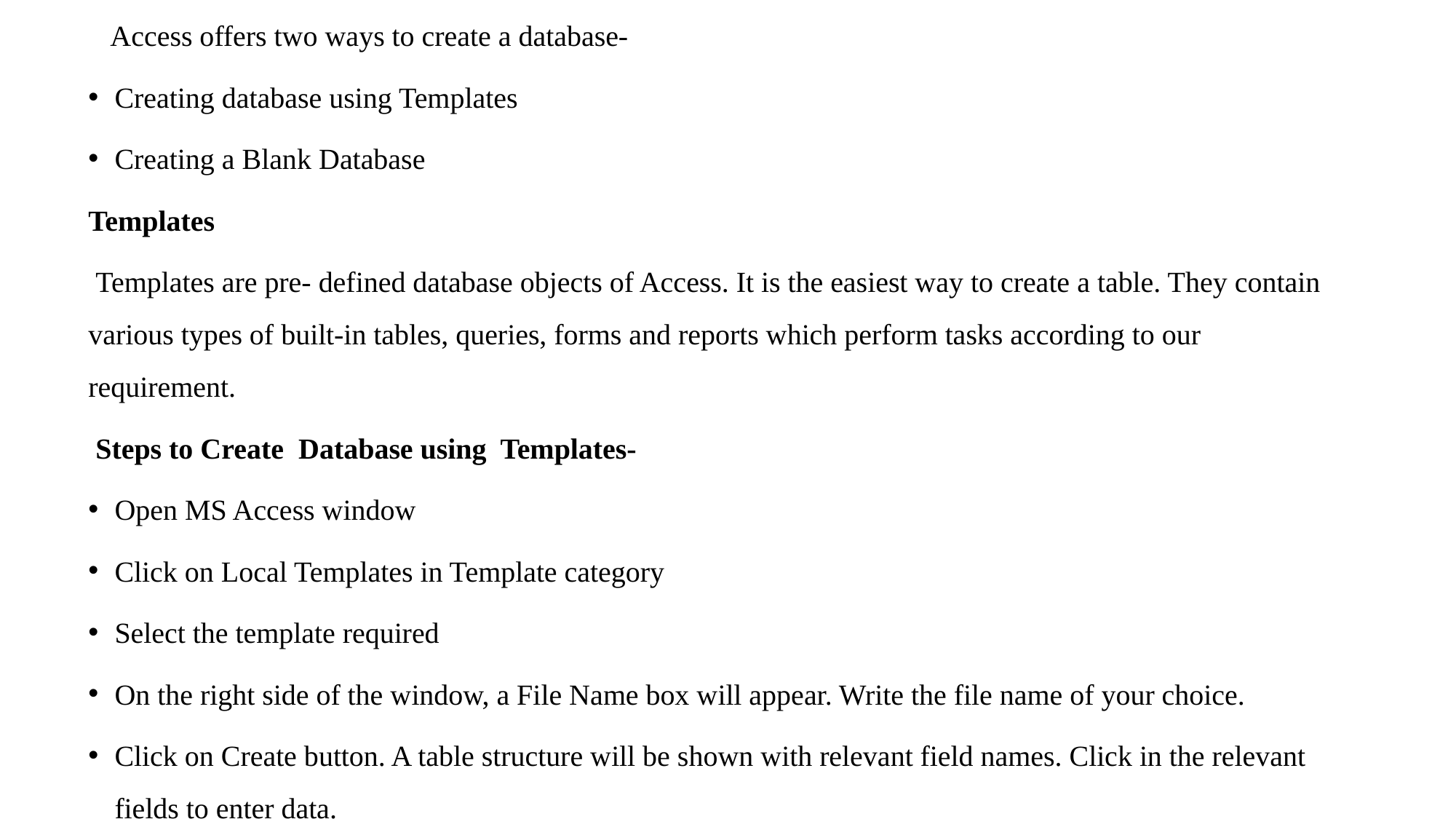

Creating Database
   Access offers two ways to create a database-
Creating database using Templates
Creating a Blank Database
Templates
 Templates are pre- defined database objects of Access. It is the easiest way to create a table. They contain various types of built-in tables, queries, forms and reports which perform tasks according to our requirement.
 Steps to Create  Database using  Templates-
Open MS Access window
Click on Local Templates in Template category
Select the template required
On the right side of the window, a File Name box will appear. Write the file name of your choice.
Click on Create button. A table structure will be shown with relevant field names. Click in the relevant fields to enter data.